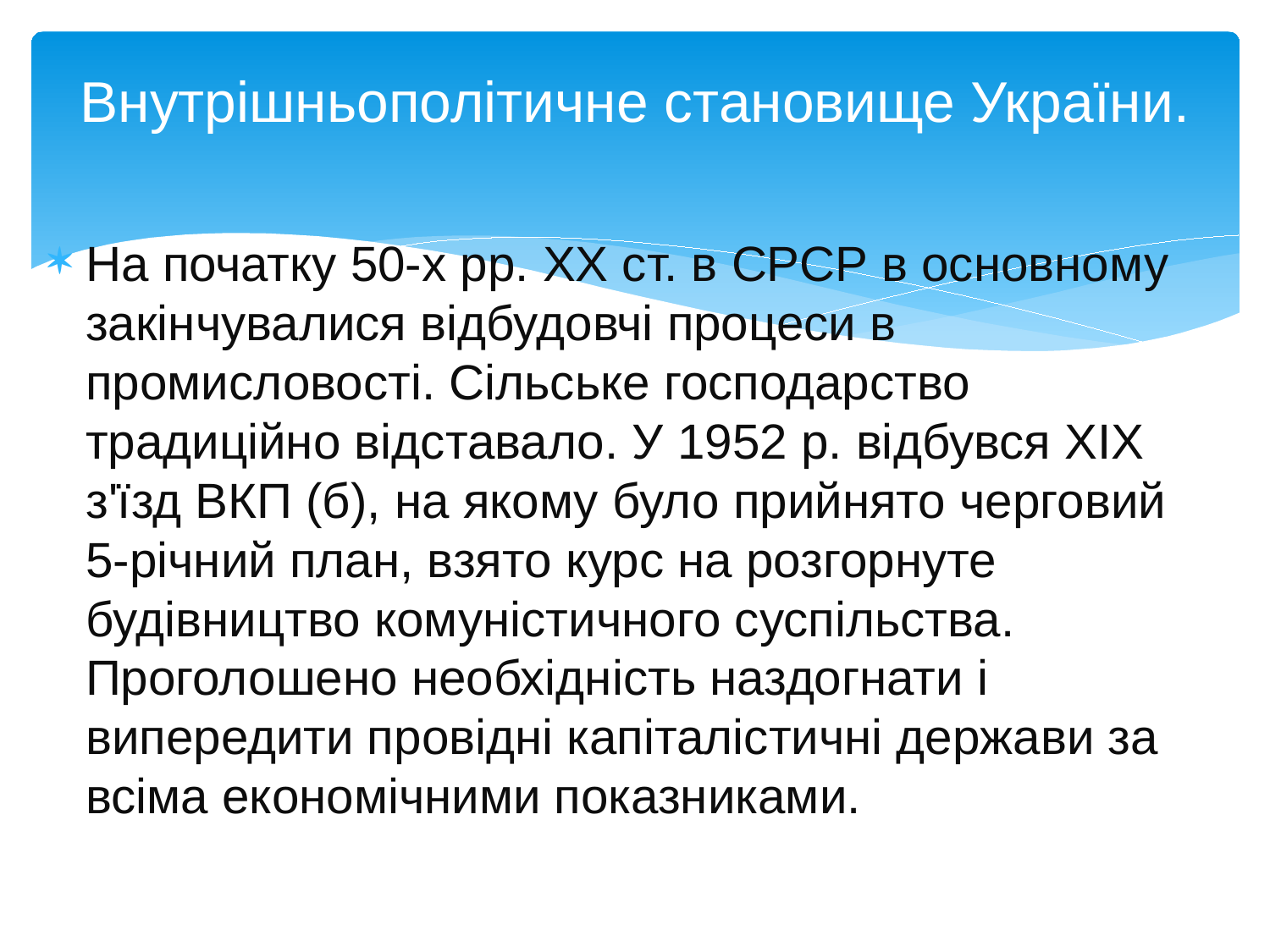

# Внутрішньополітичне становище України.
На початку 50-х рр. ХХ ст. в СРСР в основному закінчувалися відбудовчі процеси в промисловості. Сільське господарство традиційно відставало. У 1952 р. відбувся ХІХ з'їзд ВКП (б), на якому було прийнято черговий 5-річний план, взято курс на розгорнуте будівництво комуністичного суспільства. Проголошено необхідність наздогнати і випередити провідні капіталістичні держави за всіма економічними показниками.